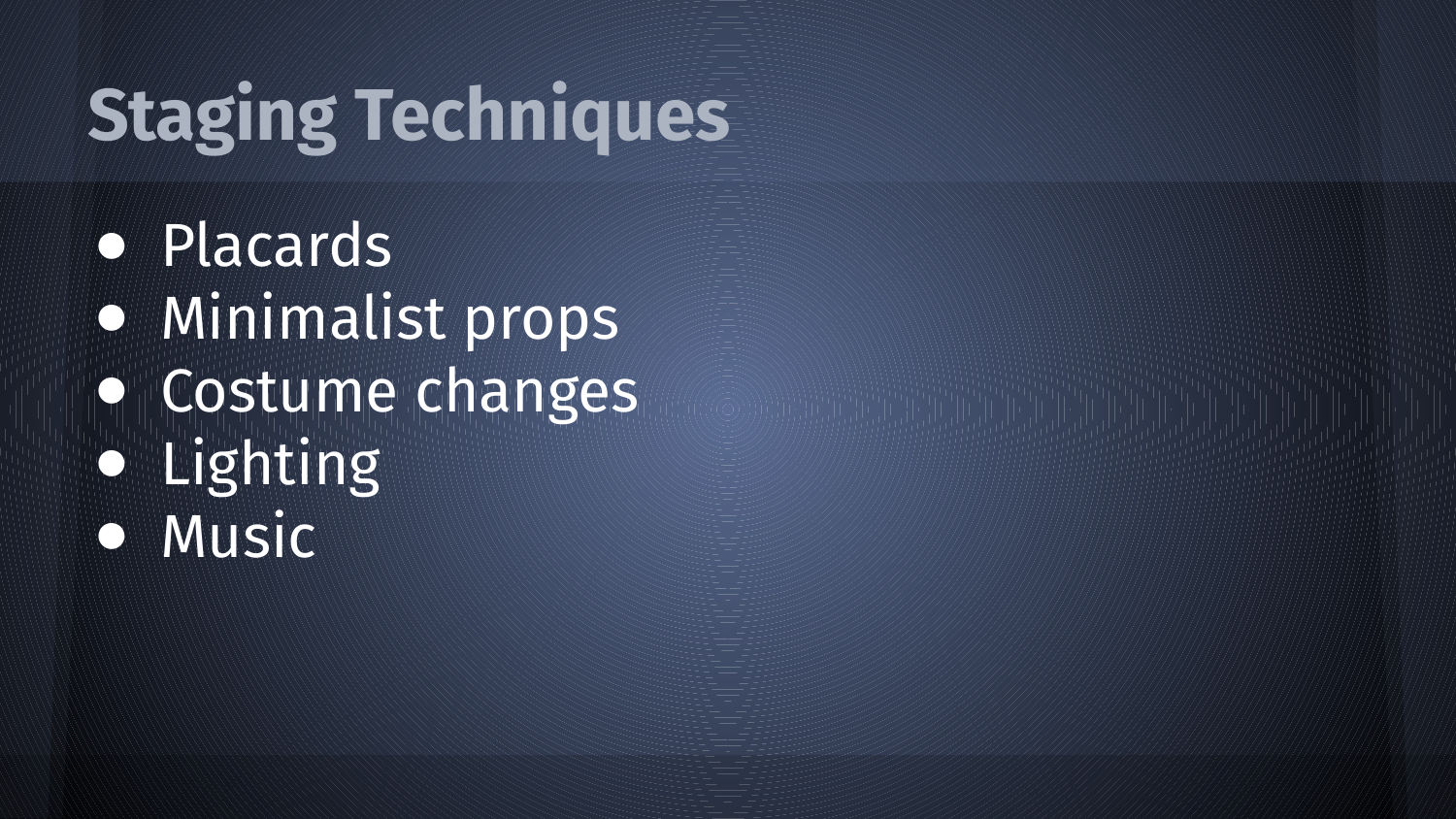

# Staging Techniques
Placards
Minimalist props
Costume changes
Lighting
Music